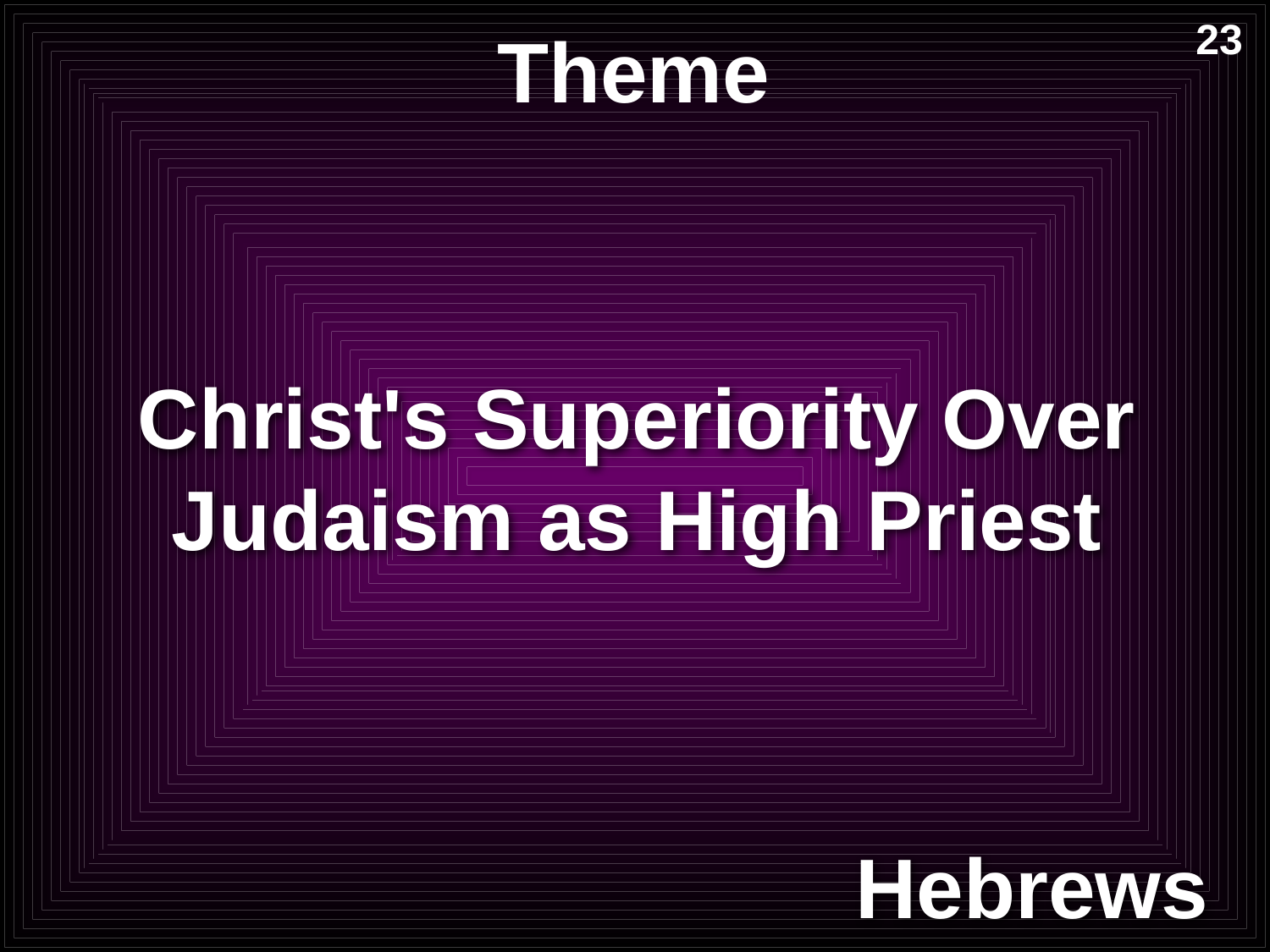

# Theme
23
Christ's Superiority Over Judaism as High Priest

Hebrews